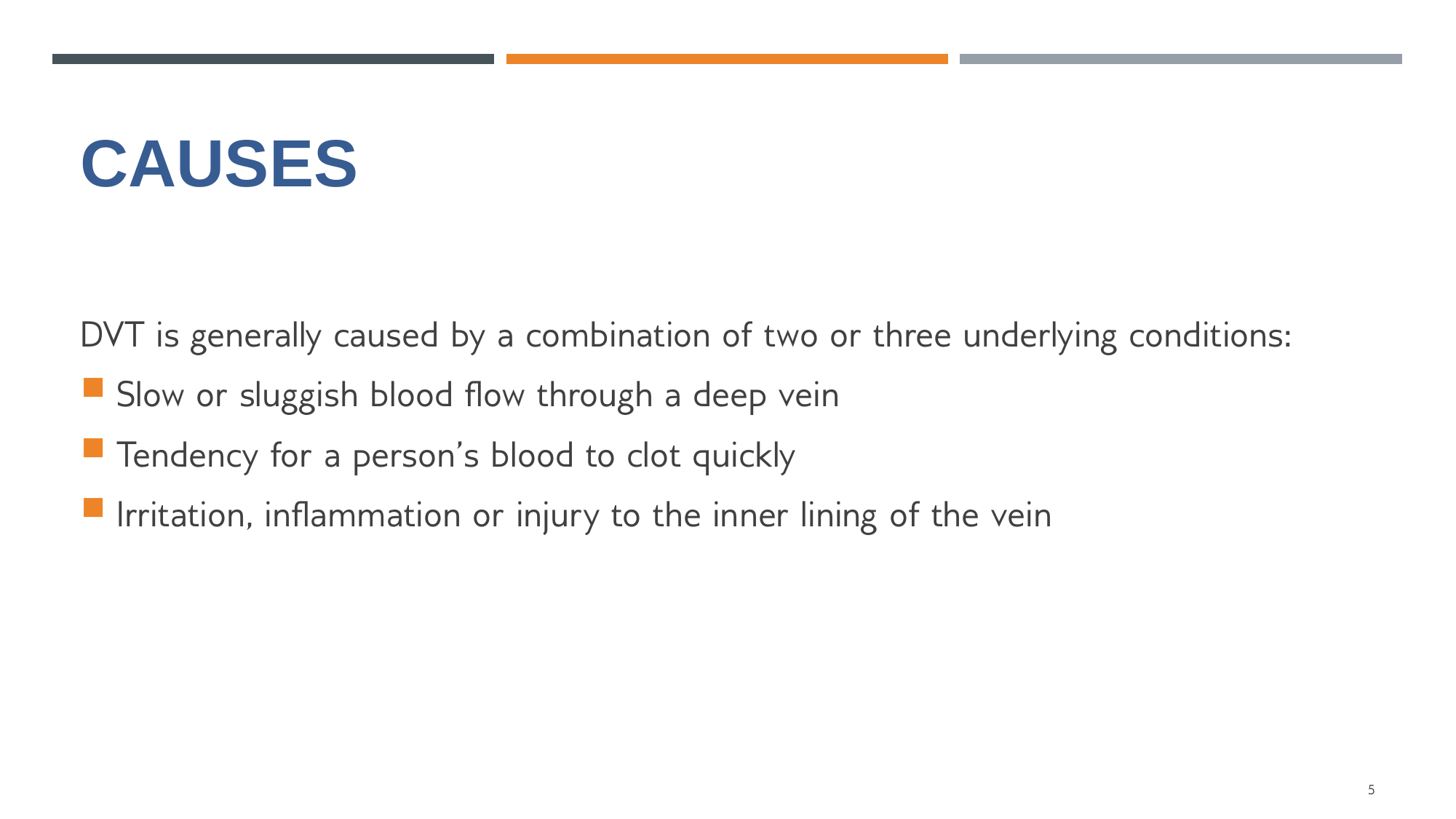

# Causes
DVT is generally caused by a combination of two or three underlying conditions:
Slow or sluggish blood flow through a deep vein
Tendency for a person’s blood to clot quickly
Irritation, inflammation or injury to the inner lining of the vein
5